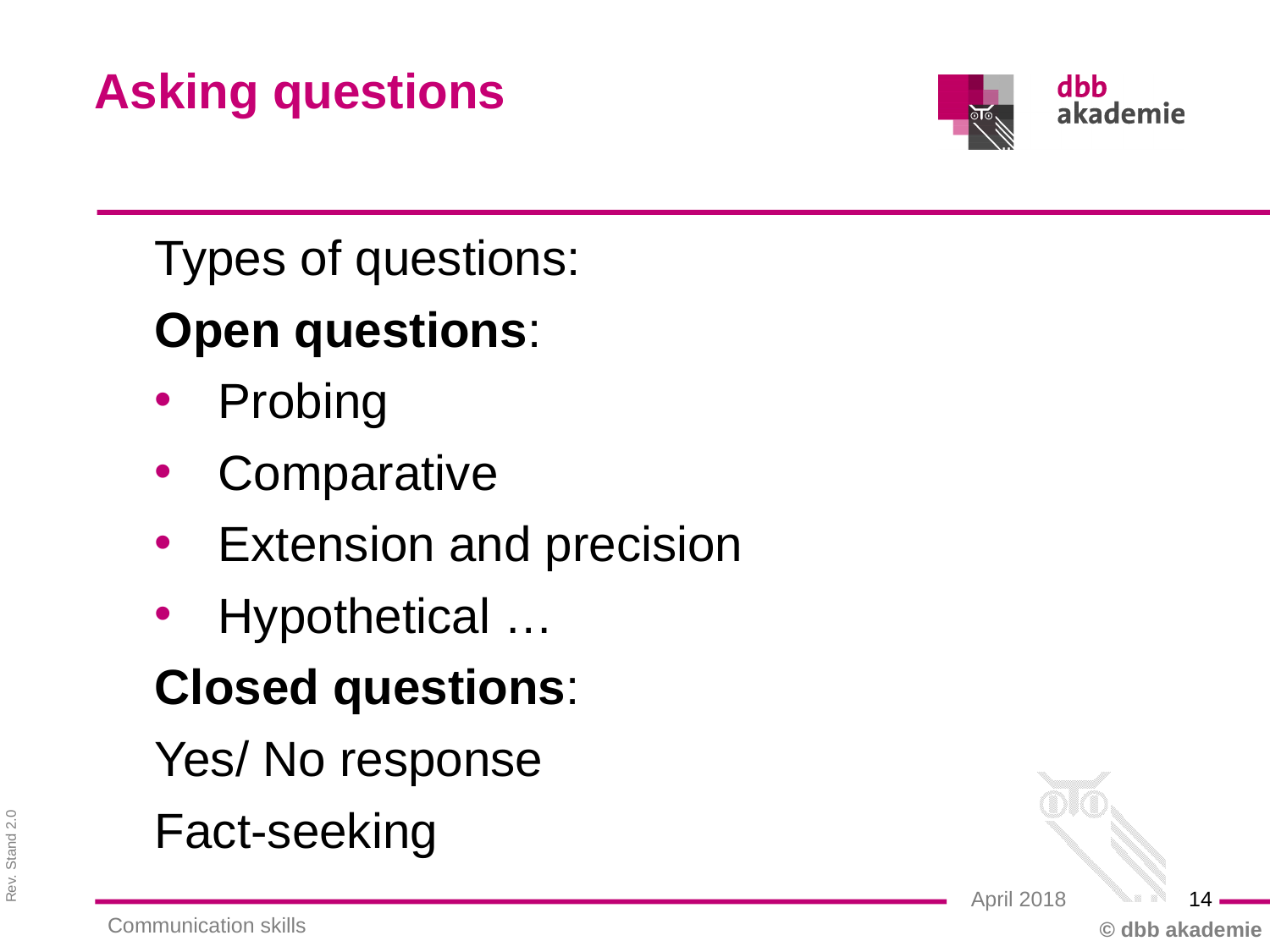

Asking questions

Types of questions:
Open questions:
Probing
Comparative
Extension and precision
Hypothetical …
Closed questions:
Yes/ No response
Fact-seeking

14
April 2018
Communication skills